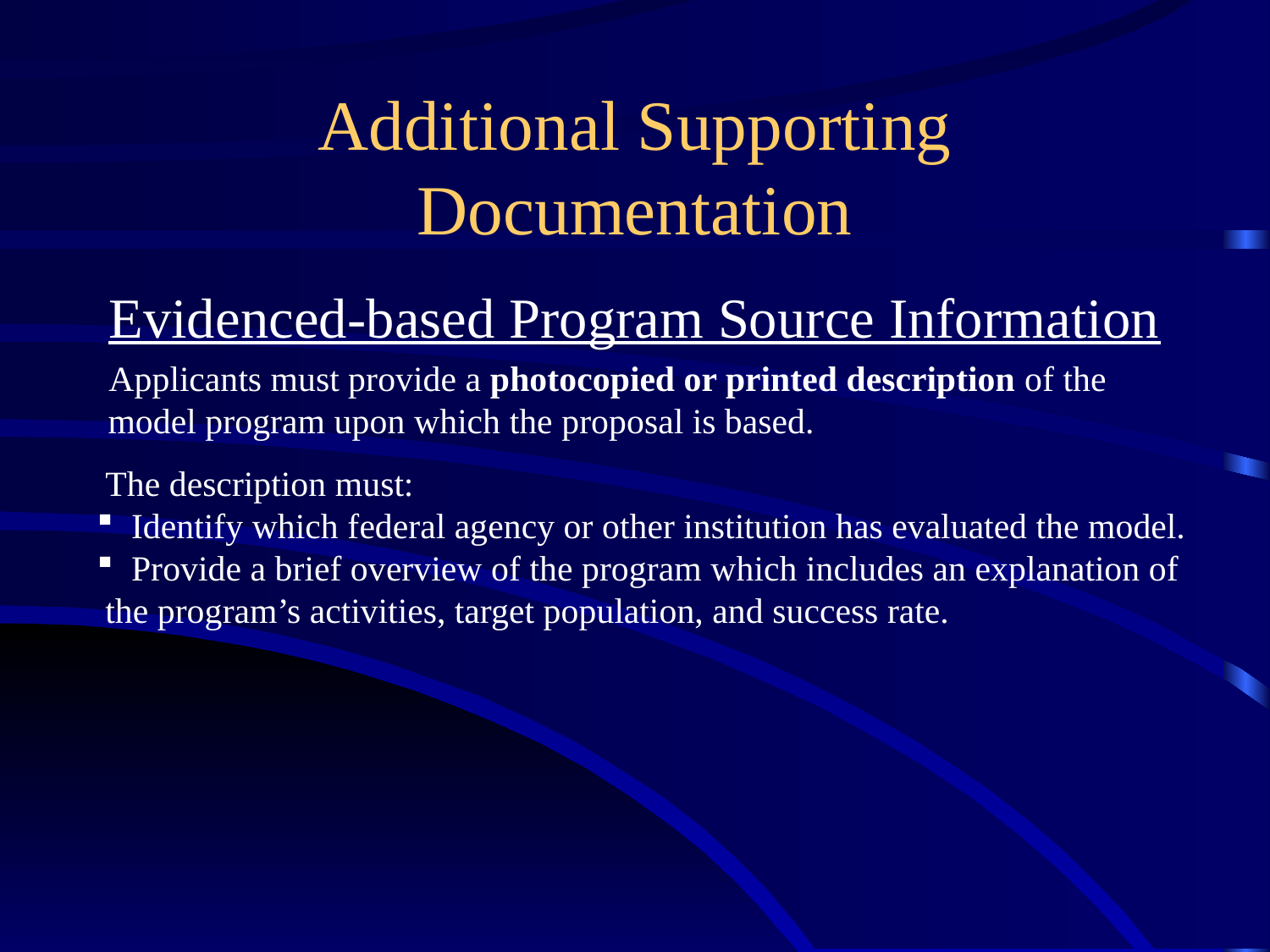

# Additional Supporting Documentation
Evidenced-based Program Source Information
Applicants must provide a photocopied or printed description of the model program upon which the proposal is based.
The description must:
  Identify which federal agency or other institution has evaluated the model.
  Provide a brief overview of the program which includes an explanation of the program’s activities, target population, and success rate.